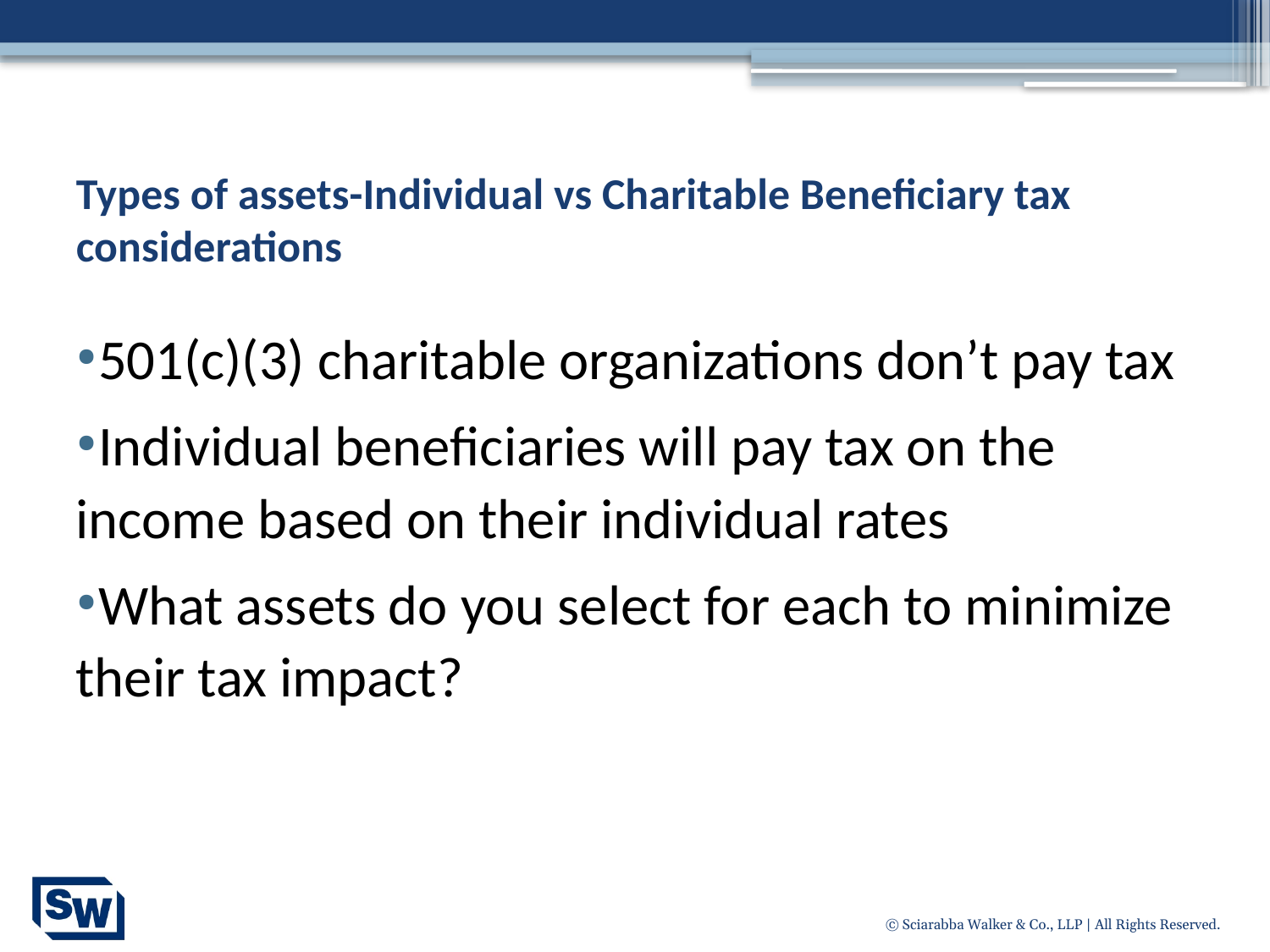

# Types of assets-Individual vs Charitable Beneficiary tax considerations
501(c)(3) charitable organizations don’t pay tax
Individual beneficiaries will pay tax on the income based on their individual rates
What assets do you select for each to minimize their tax impact?